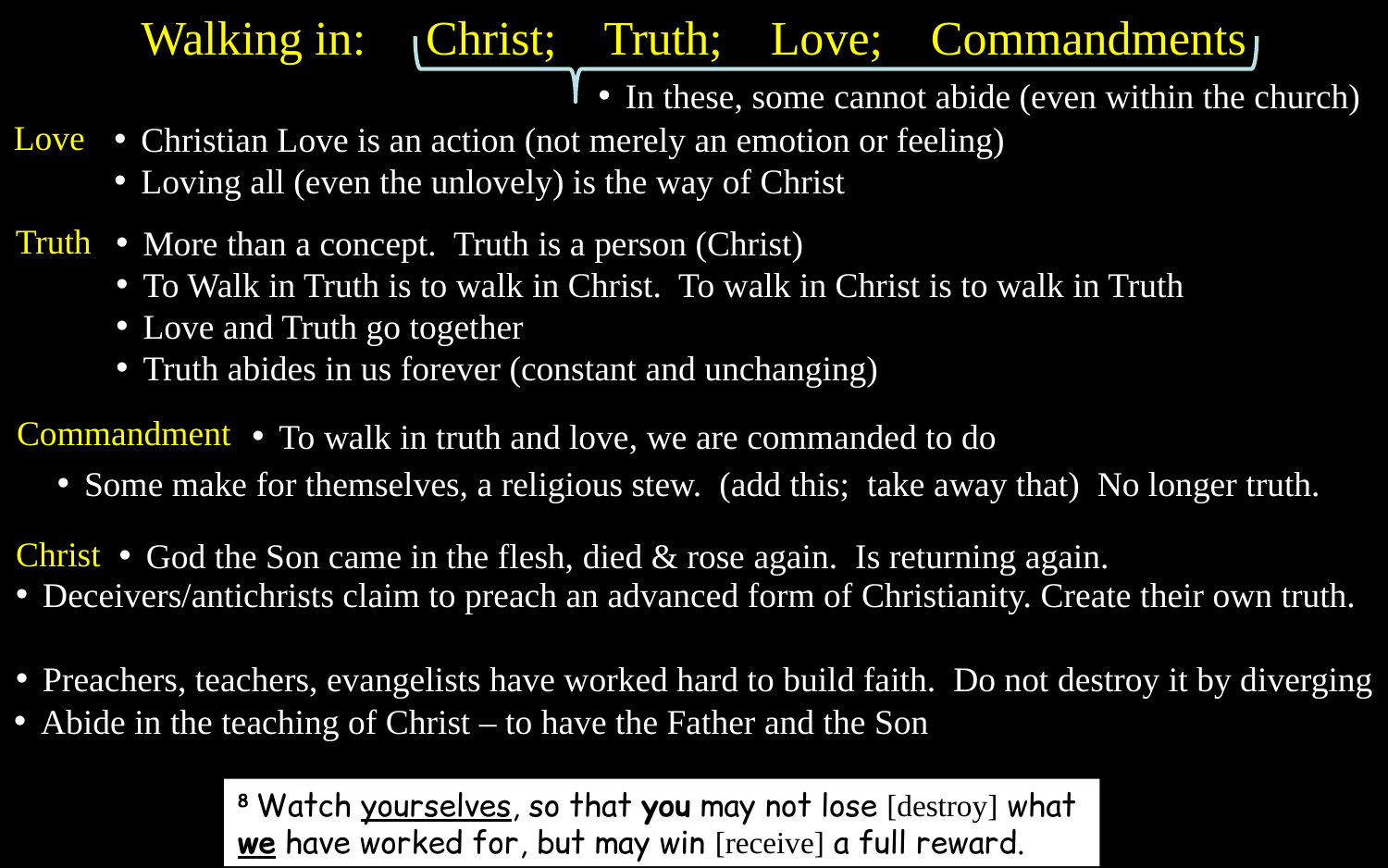

Walking in:     Christ;    Truth;    Love;    Commandments

In these, some cannot abide (even within the church)
Love
Christian Love is an action (not merely an emotion or feeling)
Loving all (even the unlovely) is the way of Christ
Truth
More than a concept.  Truth is a person (Christ)
To Walk in Truth is to walk in Christ.  To walk in Christ is to walk in Truth
Love and Truth go together
Truth abides in us forever (constant and unchanging)
Commandment
To walk in truth and love, we are commanded to do
Some make for themselves, a religious stew.  (add this;  take away that)  No longer truth.
Christ
God the Son came in the flesh, died & rose again.  Is returning again.
Deceivers/antichrists claim to preach an advanced form of Christianity. Create their own truth.
Preachers, teachers, evangelists have worked hard to build faith.  Do not destroy it by diverging
Abide in the teaching of Christ – to have the Father and the Son
8 Watch yourselves, so that you may not lose [destroy] what we have worked for, but may win [receive] a full reward.